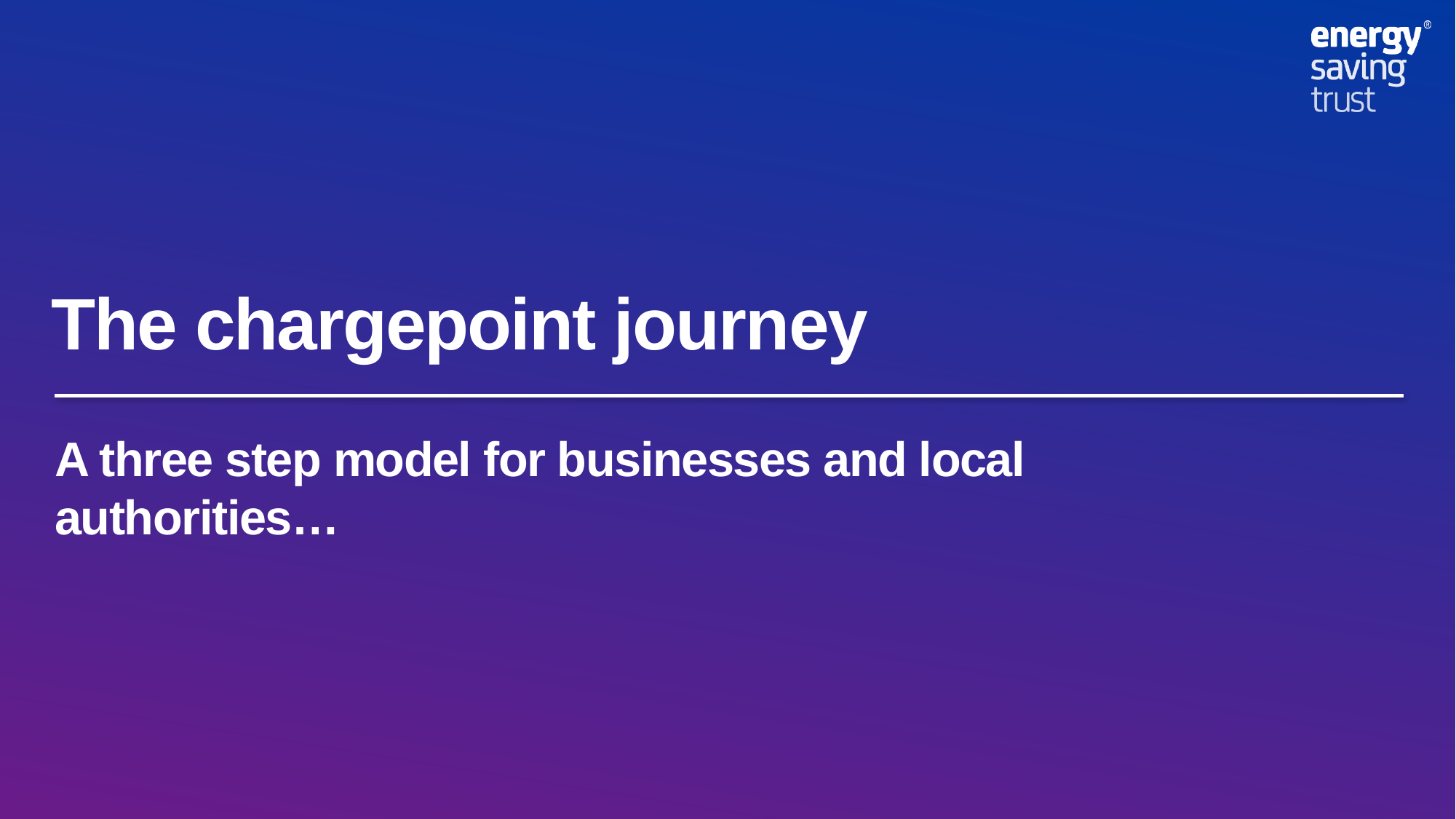

# The chargepoint journey
A three step model for businesses and local authorities…